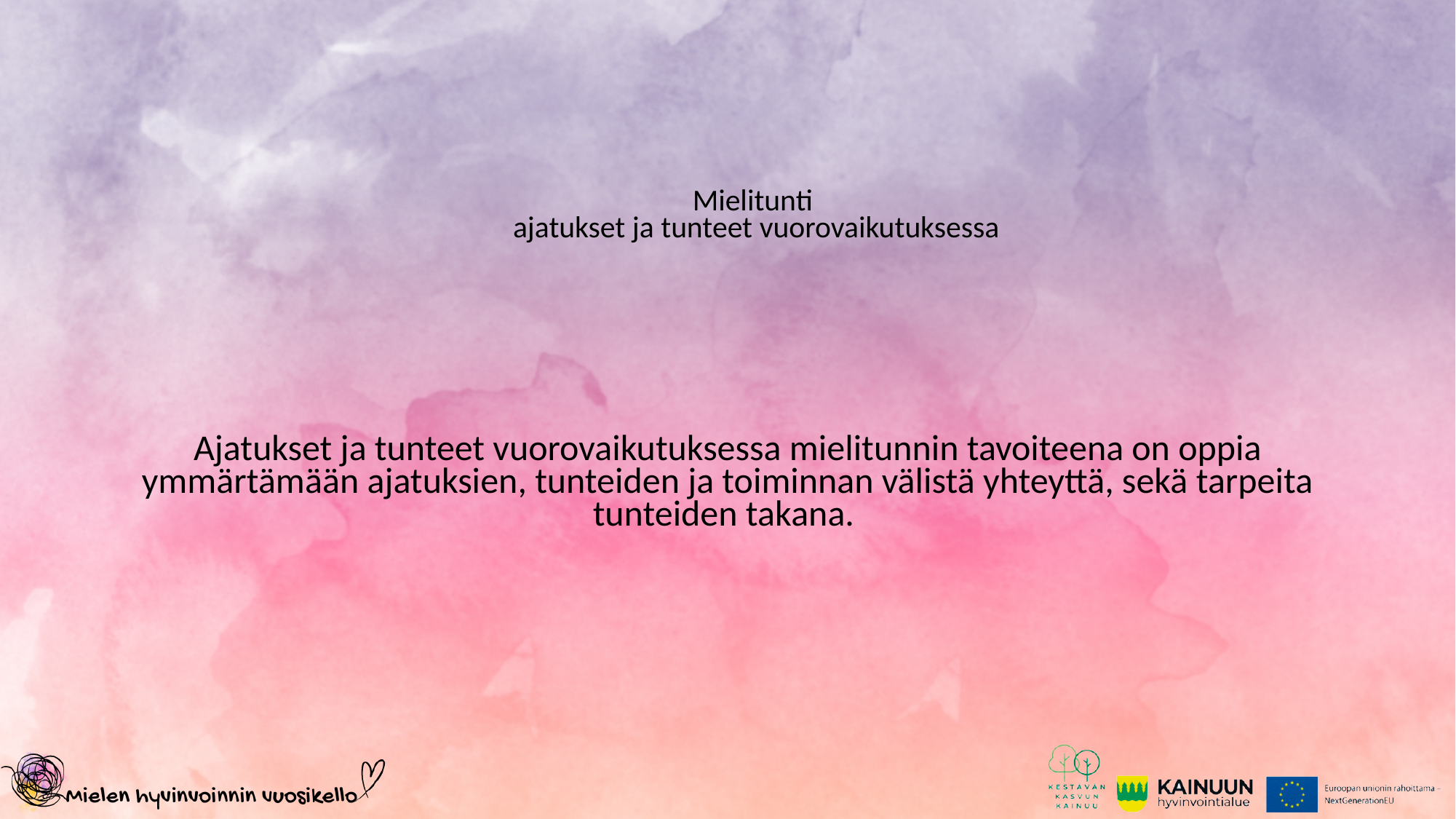

# Mielitunti ajatukset ja tunteet vuorovaikutuksessa
Ajatukset ja tunteet vuorovaikutuksessa mielitunnin tavoiteena on oppia ymmärtämään ajatuksien, tunteiden ja toiminnan välistä yhteyttä, sekä tarpeita tunteiden takana.